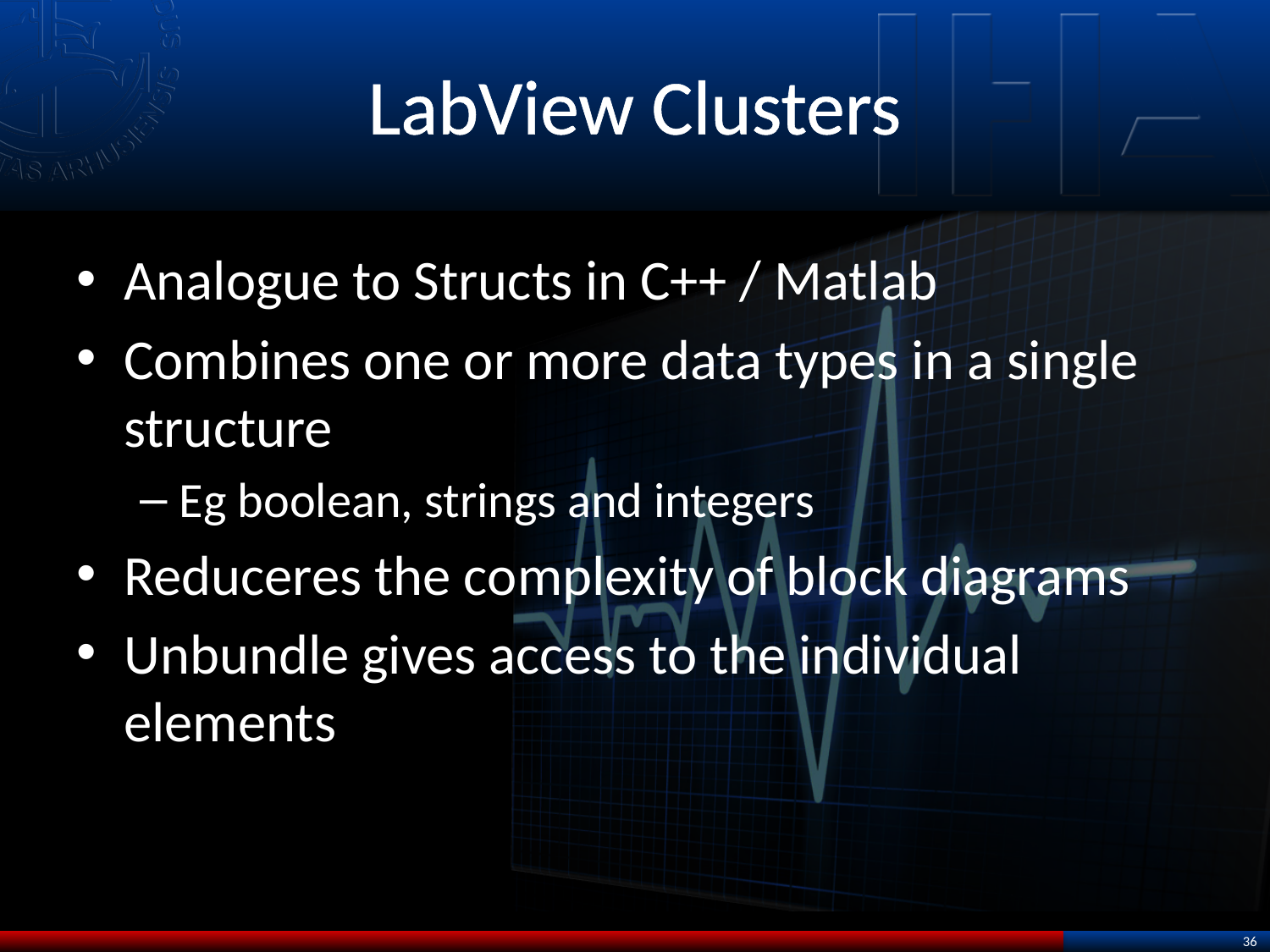

# LabView Clusters
Analogue to Structs in C++ / Matlab
Combines one or more data types in a single structure
Eg boolean, strings and integers
Reduceres the complexity of block diagrams
Unbundle gives access to the individual elements
36